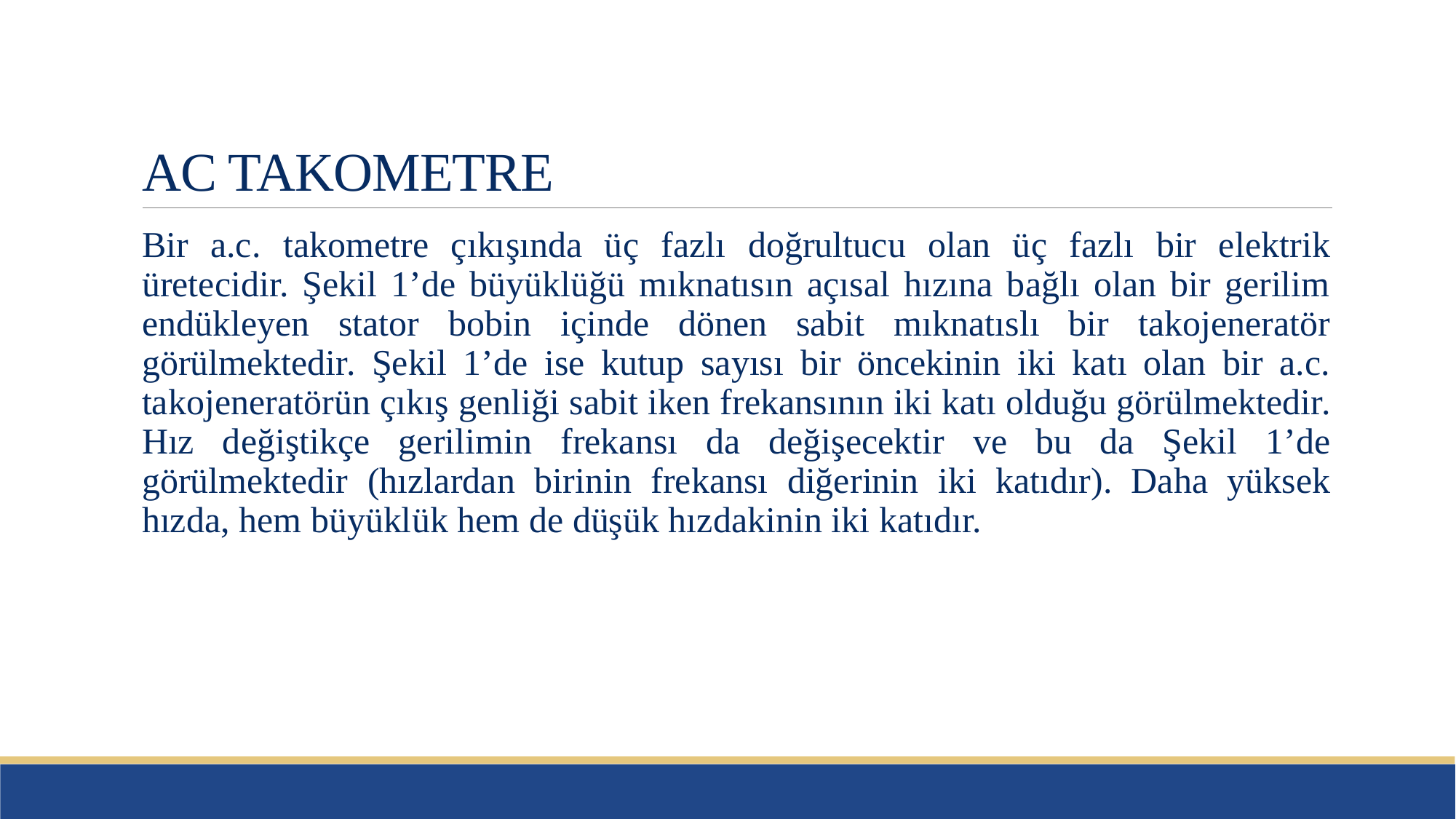

# AC TAKOMETRE
Bir a.c. takometre çıkışında üç fazlı doğrultucu olan üç fazlı bir elektrik üretecidir. Şekil 1’de büyüklüğü mıknatısın açısal hızına bağlı olan bir gerilim endükleyen stator bobin içinde dönen sabit mıknatıslı bir takojeneratör görülmektedir. Şekil 1’de ise kutup sayısı bir öncekinin iki katı olan bir a.c. takojeneratörün çıkış genliği sabit iken frekansının iki katı olduğu görülmektedir. Hız değiştikçe gerilimin frekansı da değişecektir ve bu da Şekil 1’de görülmektedir (hızlardan birinin frekansı diğerinin iki katıdır). Daha yüksek hızda, hem büyüklük hem de düşük hızdakinin iki katıdır.